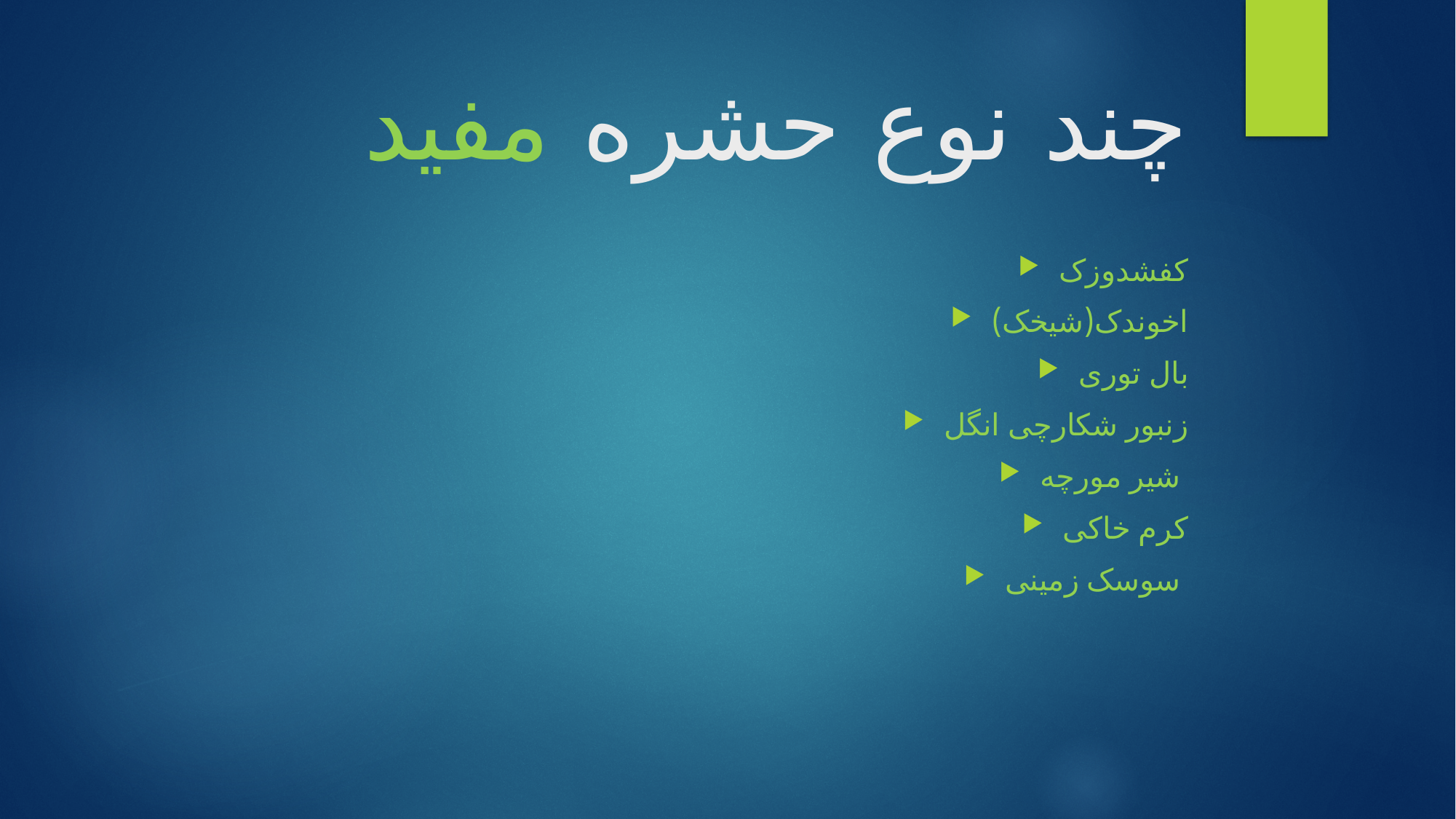

# چند نوع حشره مفید
کفشدوزک
اخوندک(شیخک)
بال توری
زنبور شکارچی انگل
شیر مورچه
کرم خاکی
سوسک زمینی